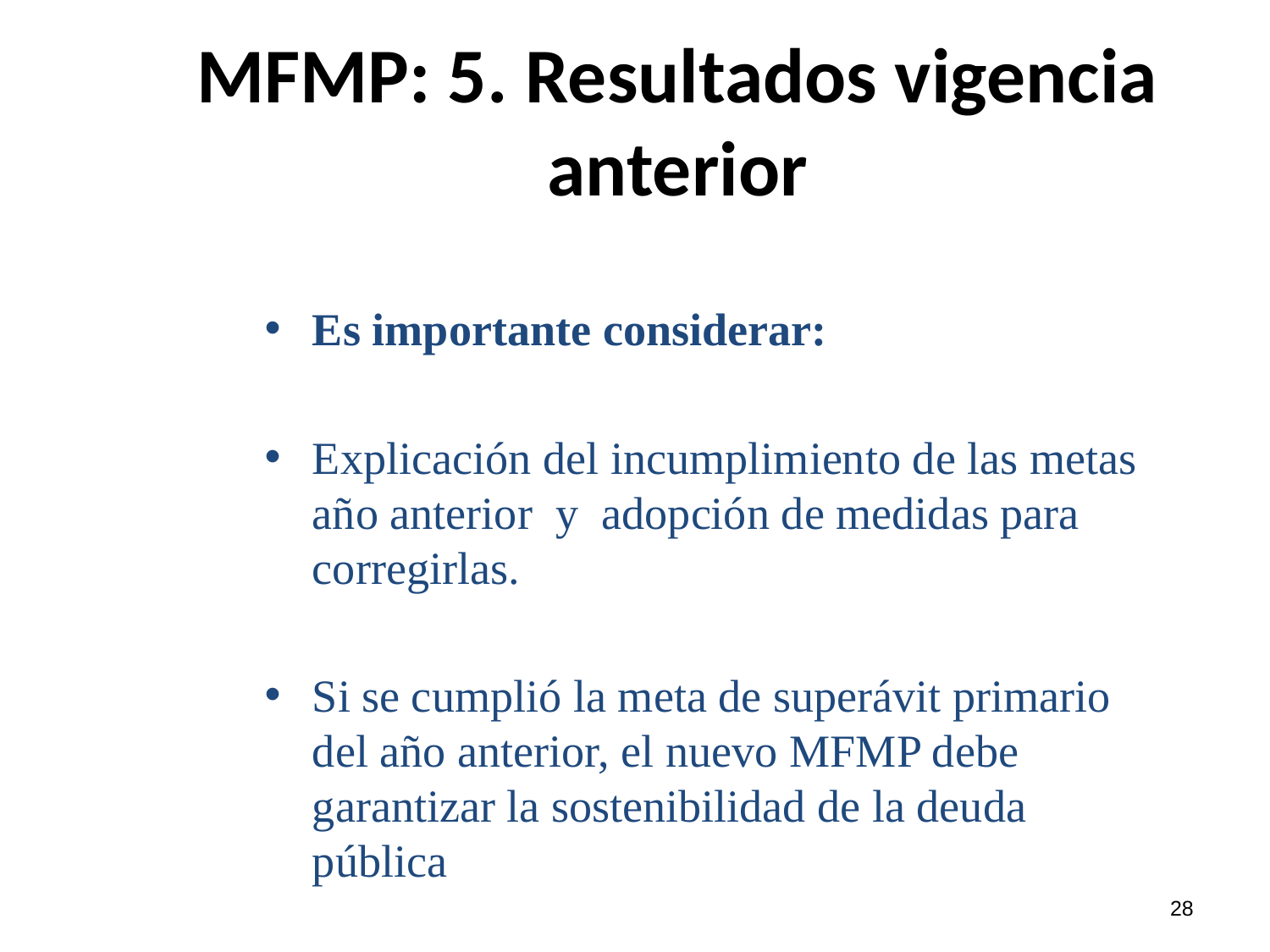

# MFMP: 5. Resultados vigencia anterior
Es importante considerar:

Explicación del incumplimiento de las metas año anterior  y  adopción de medidas para  corregirlas.

Si se cumplió la meta de superávit primario del año anterior, el nuevo MFMP debe garantizar la sostenibilidad de la deuda pública

28